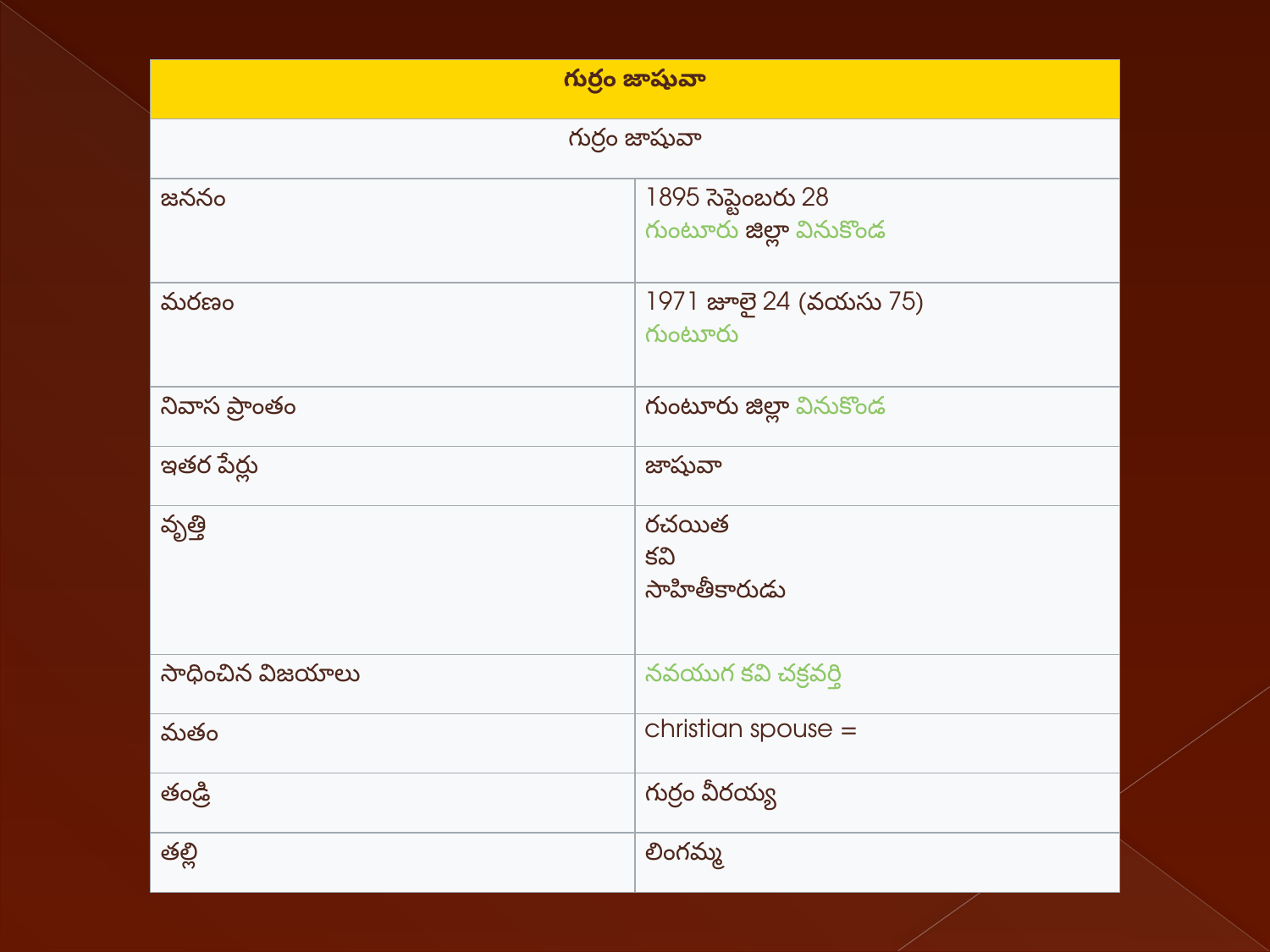

| గుర్రం జాషువా |  |
| --- | --- |
| గుర్రం జాషువా |  |
| జననం | 1895 సెప్టెంబరు 28 గుంటూరు జిల్లా వినుకొండ |
| మరణం | 1971 జూలై 24 (వయసు 75) గుంటూరు |
| నివాస ప్రాంతం | గుంటూరు జిల్లా వినుకొండ |
| ఇతర పేర్లు | జాషువా |
| వృత్తి | రచయిత కవి సాహితీకారుడు |
| సాధించిన విజయాలు | నవయుగ కవి చక్రవర్తి |
| మతం | christian spouse = |
| తండ్రి | గుర్రం వీరయ్య |
| తల్లి | లింగమ్మ |